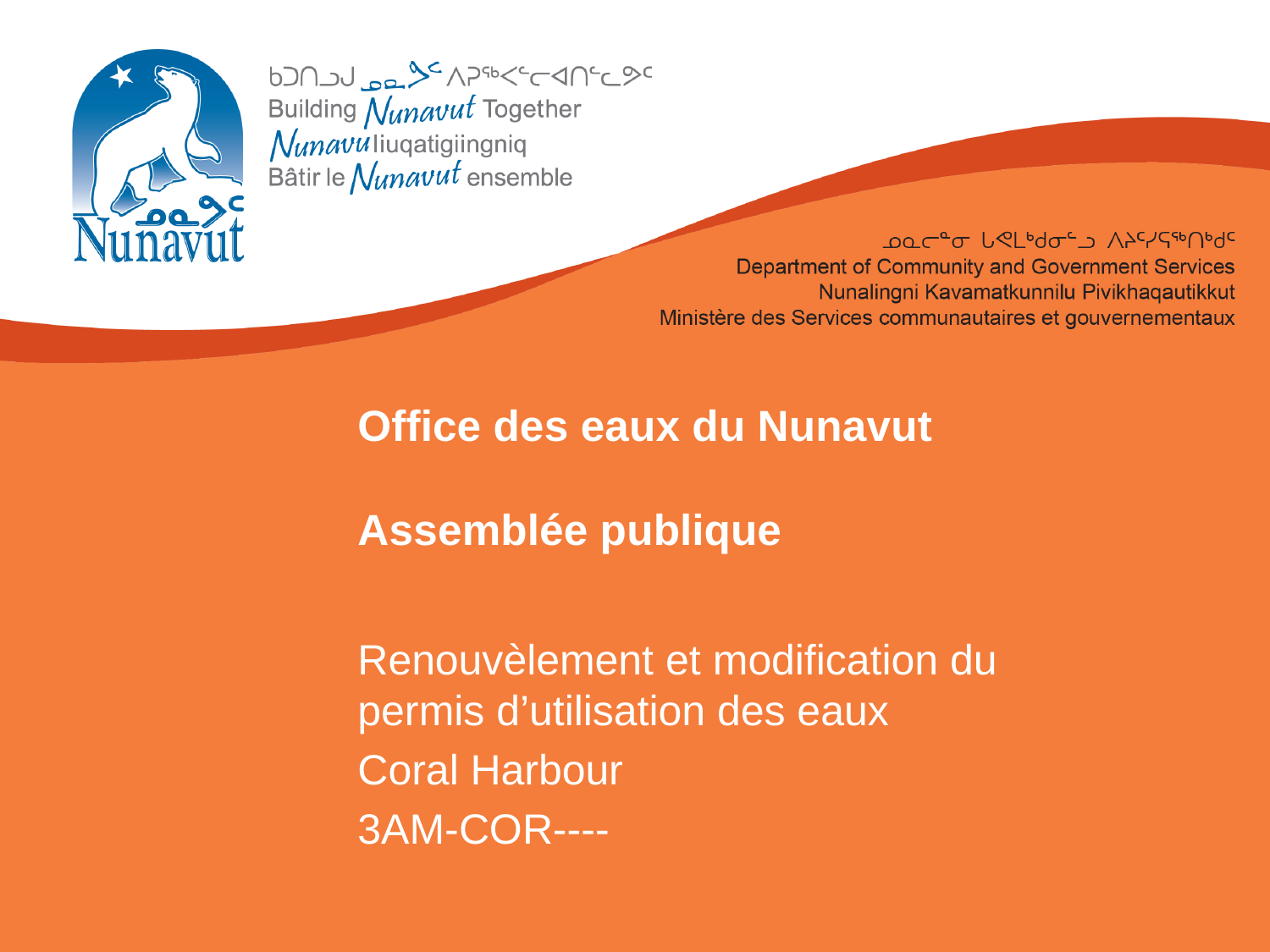

# Office des eaux du Nunavut Assemblée publique
Renouvèlement et modification du permis d’utilisation des eaux
Coral Harbour
3AM-COR----